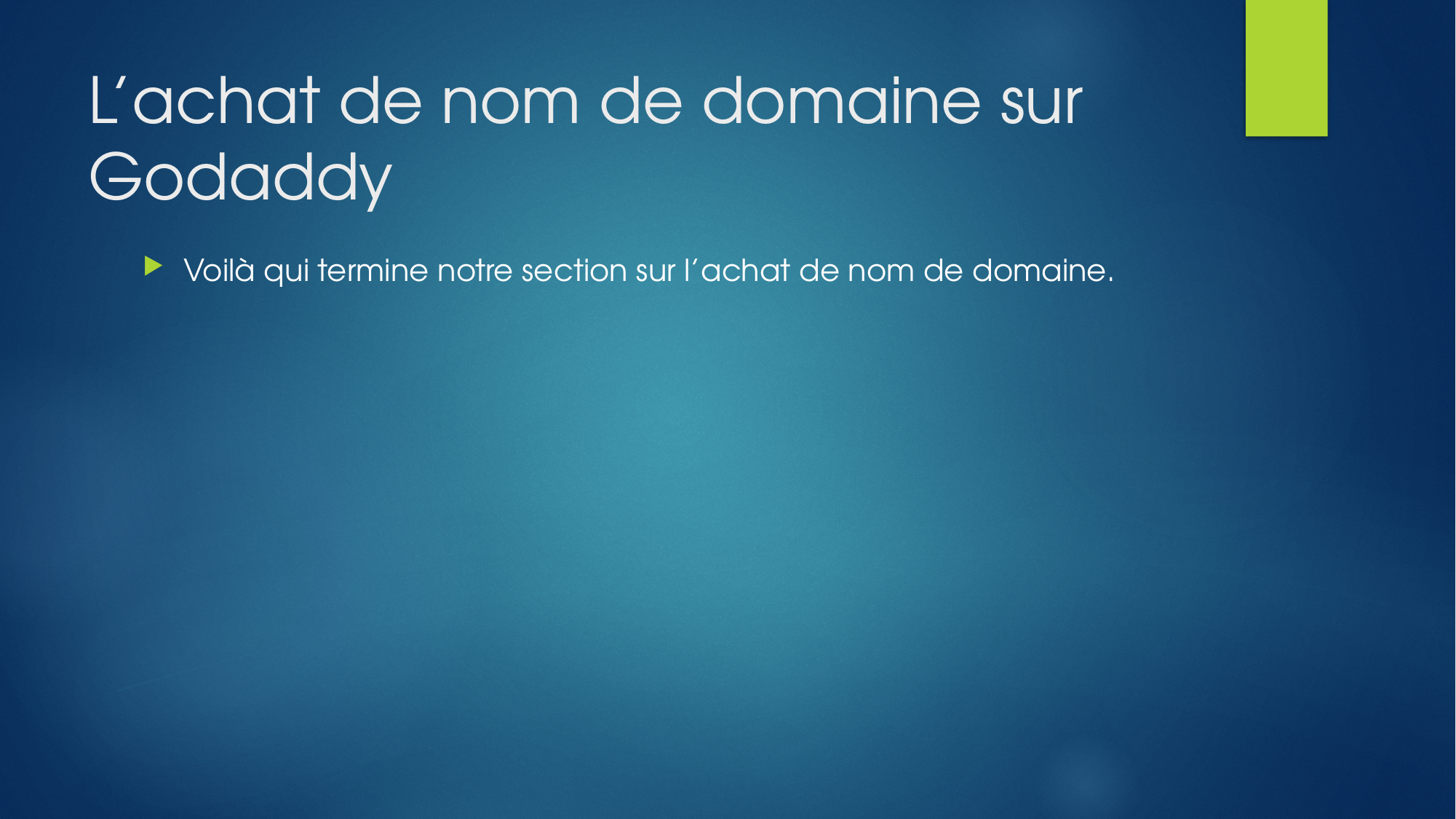

# L’achat de nom de domaine sur Godaddy
Voilà qui termine notre section sur l’achat de nom de domaine.